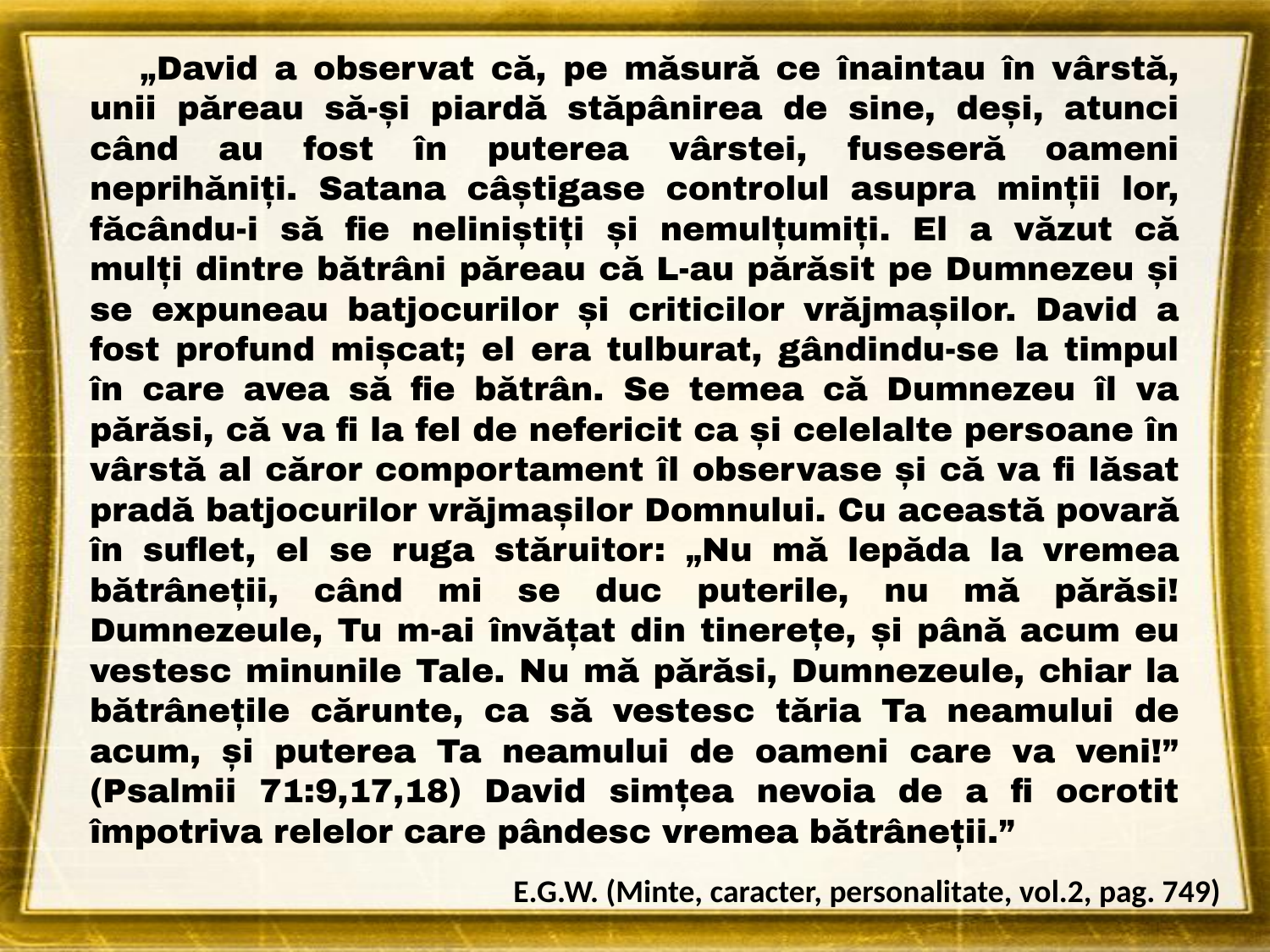

„David a observat că, pe măsură ce înaintau în vârstă, unii păreau să-şi piardă stăpânirea de sine, deşi, atunci când au fost în puterea vârstei, fuseseră oameni neprihăniţi. Satana câştigase controlul asupra minţii lor, făcându-i să fie neliniştiţi şi nemulţumiţi. El a văzut că mulţi dintre bătrâni păreau că L-au părăsit pe Dumnezeu şi se expuneau batjocurilor şi criticilor vrăjmaşilor. David a fost profund mişcat; el era tulburat, gândindu-se la timpul în care avea să fie bătrân. Se temea că Dumnezeu îl va părăsi, că va fi la fel de nefericit ca şi celelalte persoane în vârstă al căror comportament îl observase şi că va fi lăsat pradă batjocurilor vrăjmaşilor Domnului. Cu această povară în suflet, el se ruga stăruitor: „Nu mă lepăda la vremea bătrâneţii, când mi se duc puterile, nu mă părăsi! Dumnezeule, Tu m-ai învăţat din tinereţe, şi până acum eu vestesc minunile Tale. Nu mă părăsi, Dumnezeule, chiar la bătrâneţile cărunte, ca să vestesc tăria Ta neamului de acum, şi puterea Ta neamului de oameni care va veni!” (Psalmii 71:9,17,18) David simţea nevoia de a fi ocrotit împotriva relelor care pândesc vremea bătrâneţii.”
E.G.W. (Minte, caracter, personalitate, vol.2, pag. 749)